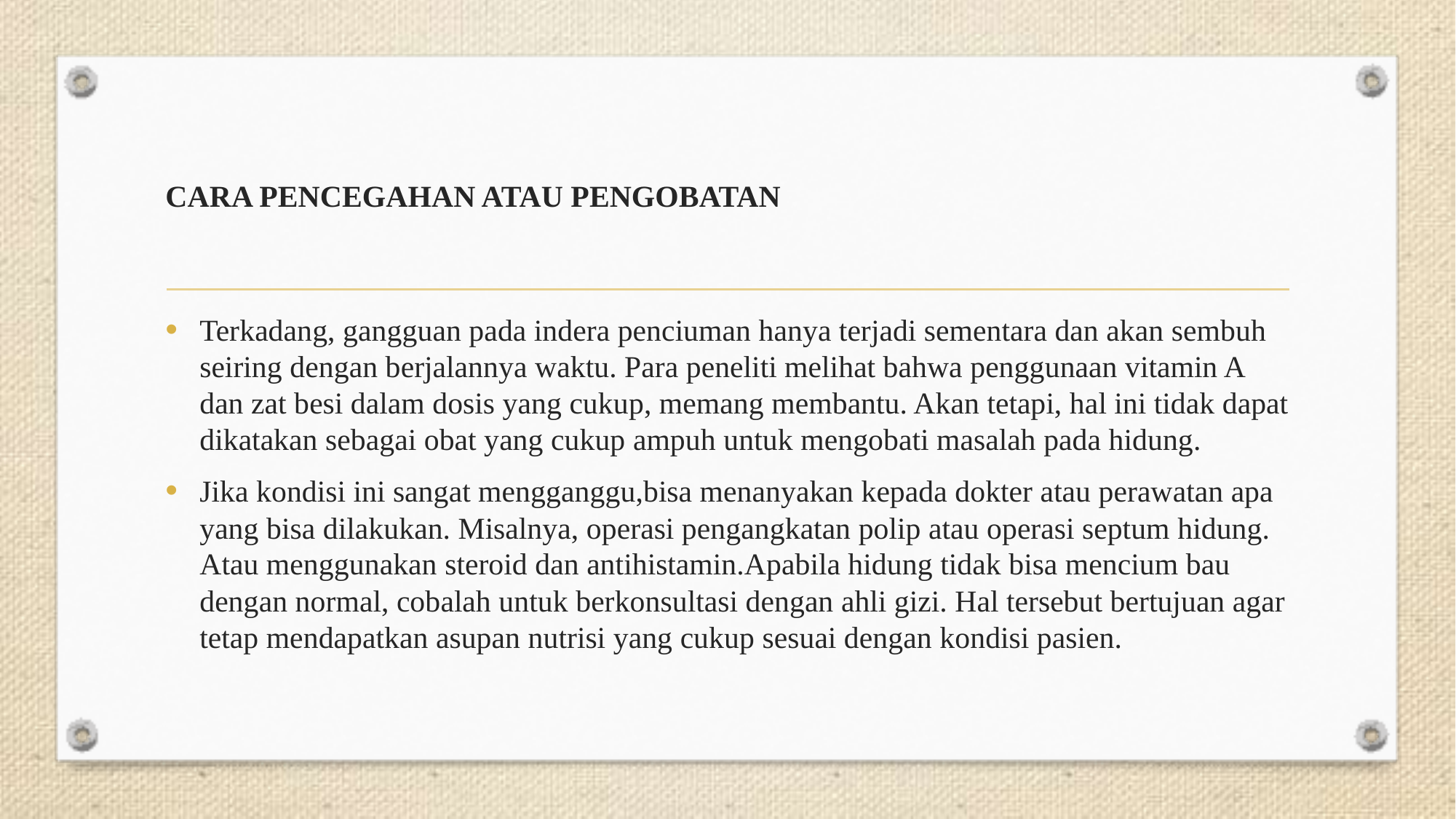

# CARA PENCEGAHAN ATAU PENGOBATAN
Terkadang, gangguan pada indera penciuman hanya terjadi sementara dan akan sembuh seiring dengan berjalannya waktu. Para peneliti melihat bahwa penggunaan vitamin A dan zat besi dalam dosis yang cukup, memang membantu. Akan tetapi, hal ini tidak dapat dikatakan sebagai obat yang cukup ampuh untuk mengobati masalah pada hidung.
Jika kondisi ini sangat mengganggu,bisa menanyakan kepada dokter atau perawatan apa yang bisa dilakukan. Misalnya, operasi pengangkatan polip atau operasi septum hidung. Atau menggunakan steroid dan antihistamin.Apabila hidung tidak bisa mencium bau dengan normal, cobalah untuk berkonsultasi dengan ahli gizi. Hal tersebut bertujuan agar tetap mendapatkan asupan nutrisi yang cukup sesuai dengan kondisi pasien.